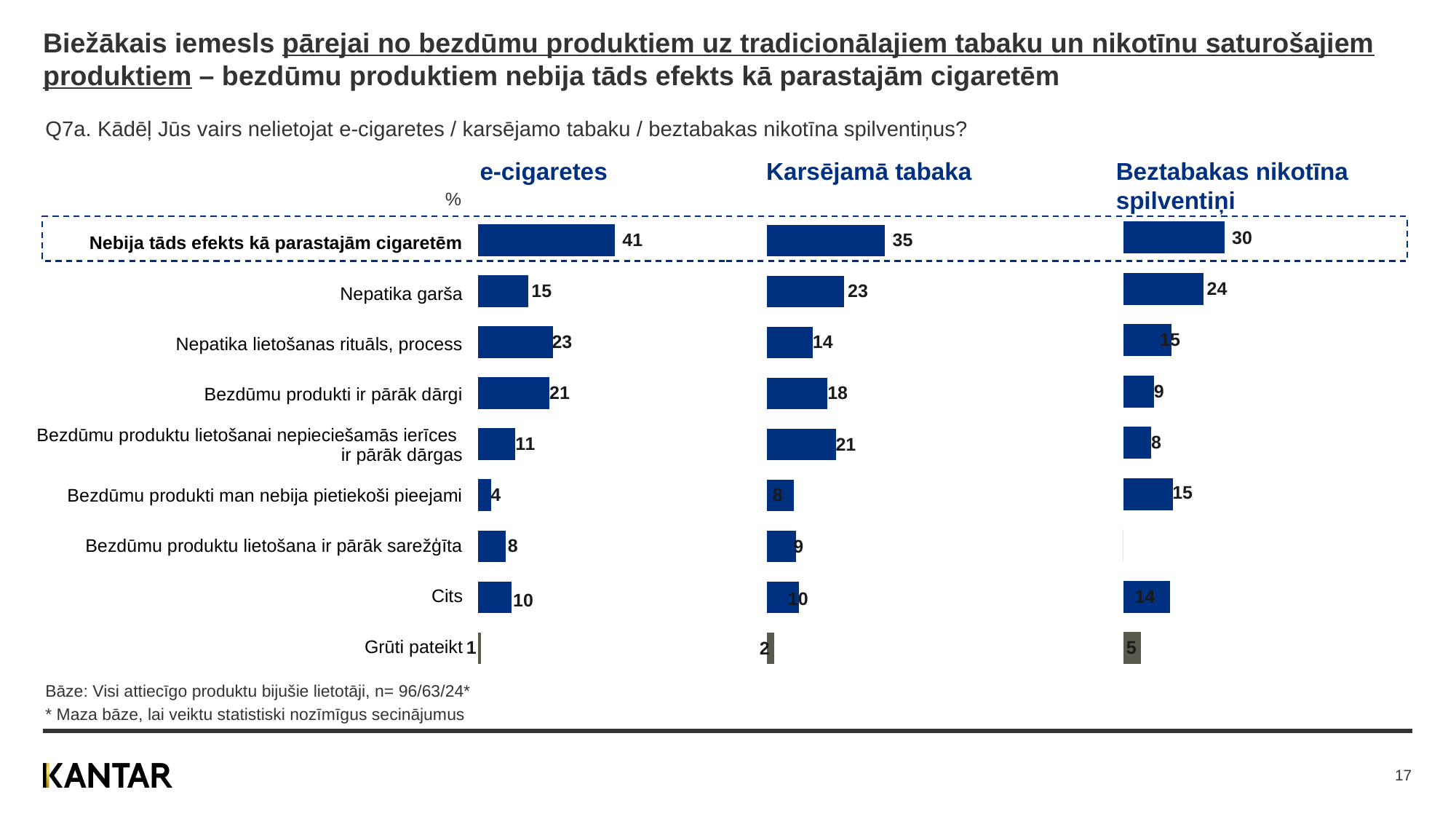

# Biežākais iemesls pārejai no bezdūmu produktiem uz tradicionālajiem tabaku un nikotīnu saturošajiem produktiem – bezdūmu produktiem nebija tāds efekts kā parastajām cigaretēm

### Chart

| Category | Visi lietotāji |
|---|---|
| Nebija tāds efekts kā parastajām cigaretēm | 41.102909662028694 |
| Nepatika garša | 15.046605524574746 |
| Nepatika lietošanas rituāls, process | 22.596926794256404 |
| Bezdūmu produkti ir pārāk dārgi | 21.49234567432579 |
| Bezdūmu produktu lietošanai nepieciešamās ierīces ir pārāk dārgas | 11.250957706360232 |
| Bezdūmu produkti man nebija pietiekoši pieejami | 4.061404552084008 |
| Bezdūmu produktu lietošana ir pārāk sarežģīta | 8.499362753611221 |
| Cits | 10.033114546928635 |
| Grūti pateikt | 0.929207632642852 |

### Chart

| Category | Visi lietotāji |
|---|---|

### Chart

| Category | Visi lietotāji |
|---|---|
Q7a. Kādēļ Jūs vairs nelietojat e-cigaretes / karsējamo tabaku / beztabakas nikotīna spilventiņus?
e-cigaretes
Karsējamā tabaka
Beztabakas nikotīna spilventiņi
%

| Nebija tāds efekts kā parastajām cigaretēm |
| --- |
| Nepatika garša |
| Nepatika lietošanas rituāls, process |
| Bezdūmu produkti ir pārāk dārgi |
| Bezdūmu produktu lietošanai nepieciešamās ierīces ir pārāk dārgas |
| Bezdūmu produkti man nebija pietiekoši pieejami |
| Bezdūmu produktu lietošana ir pārāk sarežģīta |
| Cits |
| Grūti pateikt |
Bāze: Visi attiecīgo produktu bijušie lietotāji, n= 96/63/24*
* Maza bāze, lai veiktu statistiski nozīmīgus secinājumus
17